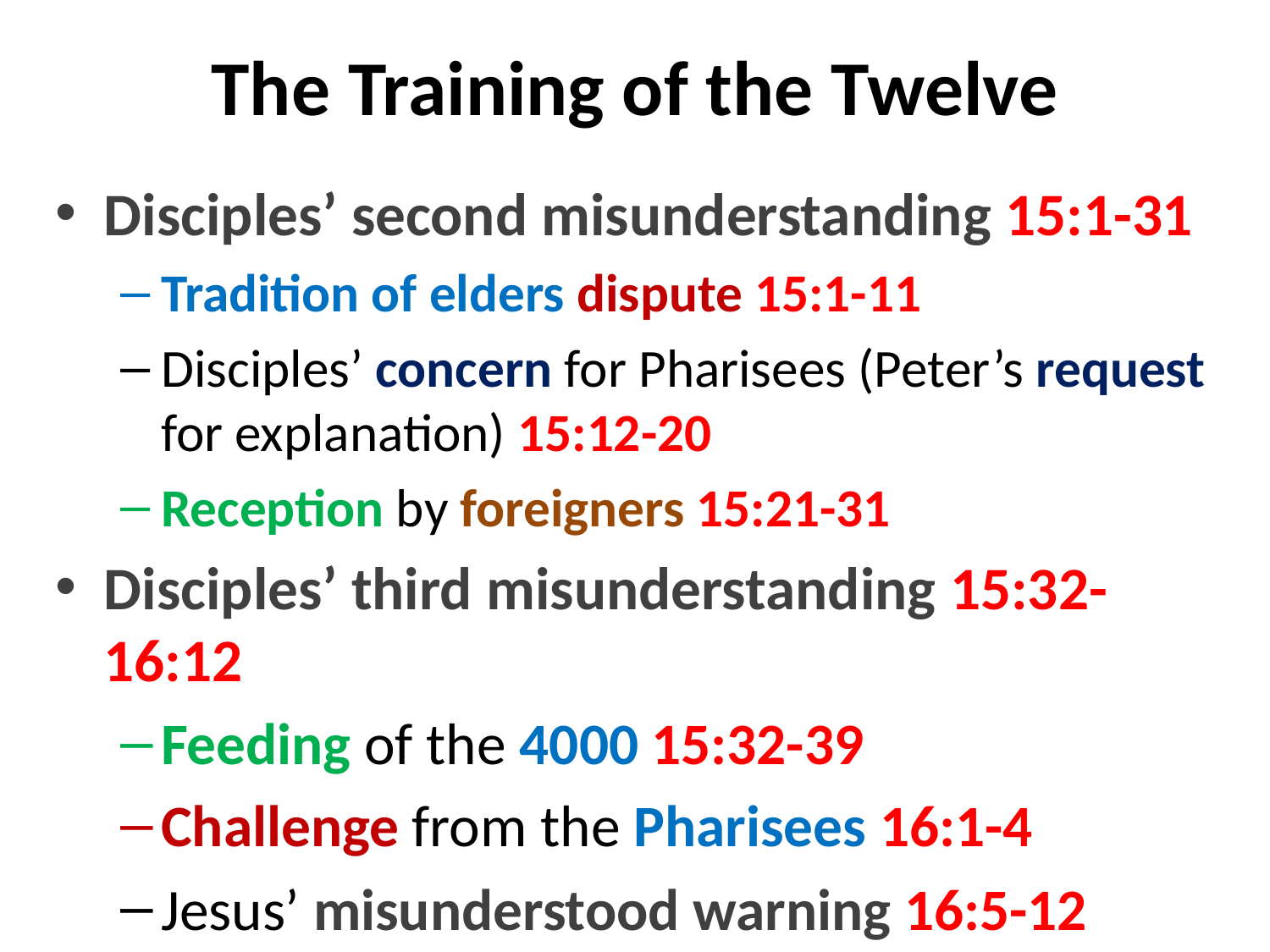

# The Training of the Twelve
Disciples’ second misunderstanding 15:1-31
Tradition of elders dispute 15:1-11
Disciples’ concern for Pharisees (Peter’s request for explanation) 15:12-20
Reception by foreigners 15:21-31
Disciples’ third misunderstanding 15:32-16:12
Feeding of the 4000 15:32-39
Challenge from the Pharisees 16:1-4
Jesus’ misunderstood warning 16:5-12